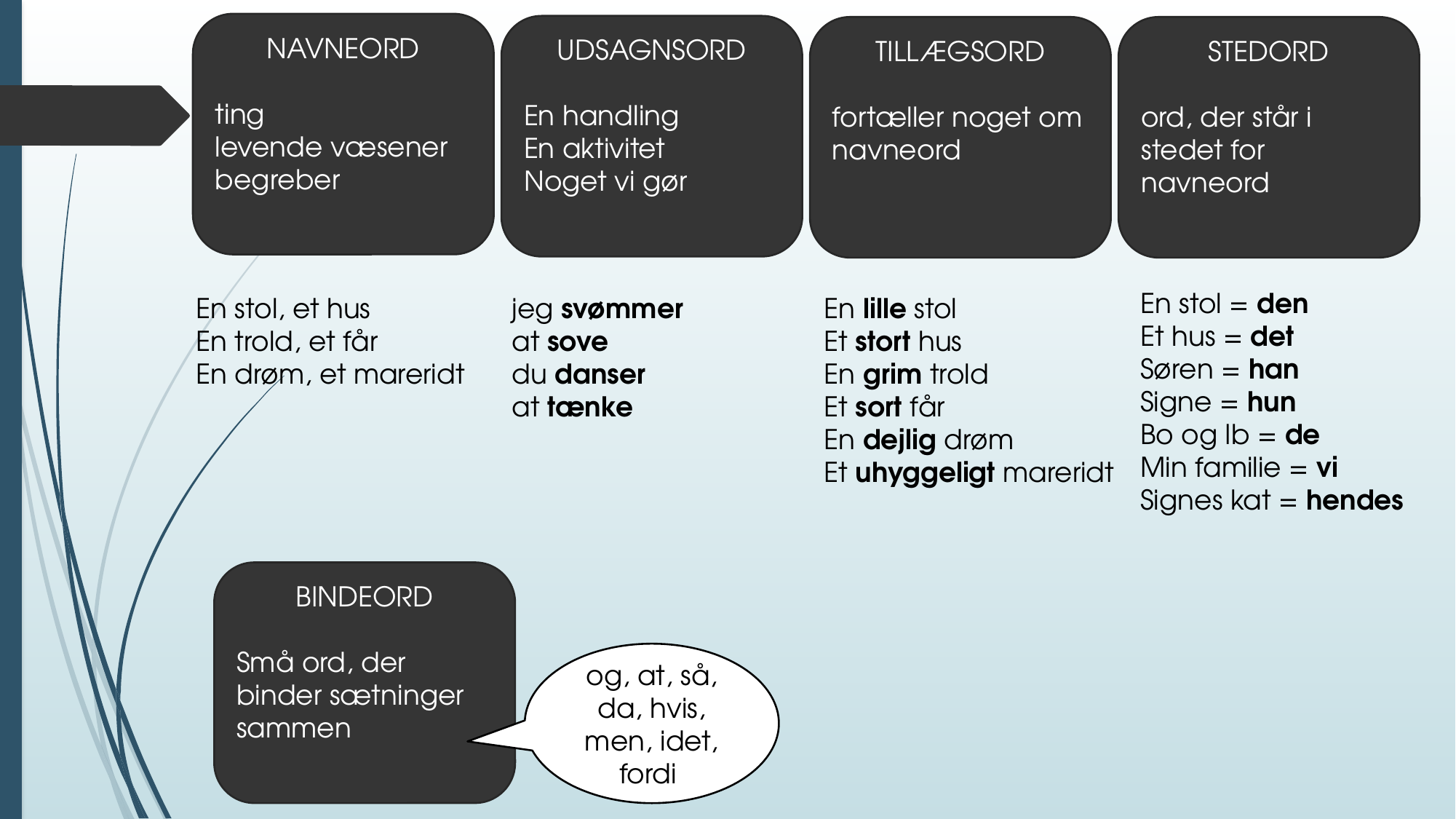

NAVNEORD

ting
levende væsener
begreber
UDSAGNSORD

En handling
En aktivitet
Noget vi gør
TILLÆGSORD

fortæller noget om navneord
STEDORD

ord, der står i stedet for navneord
En stol = den
Et hus = det
Søren = han
Signe = hun
Bo og Ib = de
Min familie = vi
Signes kat = hendes
En stol, et hus
En trold, et får
En drøm, et mareridt
jeg svømmer
at sove
du danser
at tænke
En lille stol
Et stort hus
En grim trold
Et sort får
En dejlig drøm
Et uhyggeligt mareridt
BINDEORD

Små ord, der binder sætninger sammen
og, at, så, da, hvis, men, idet, fordi